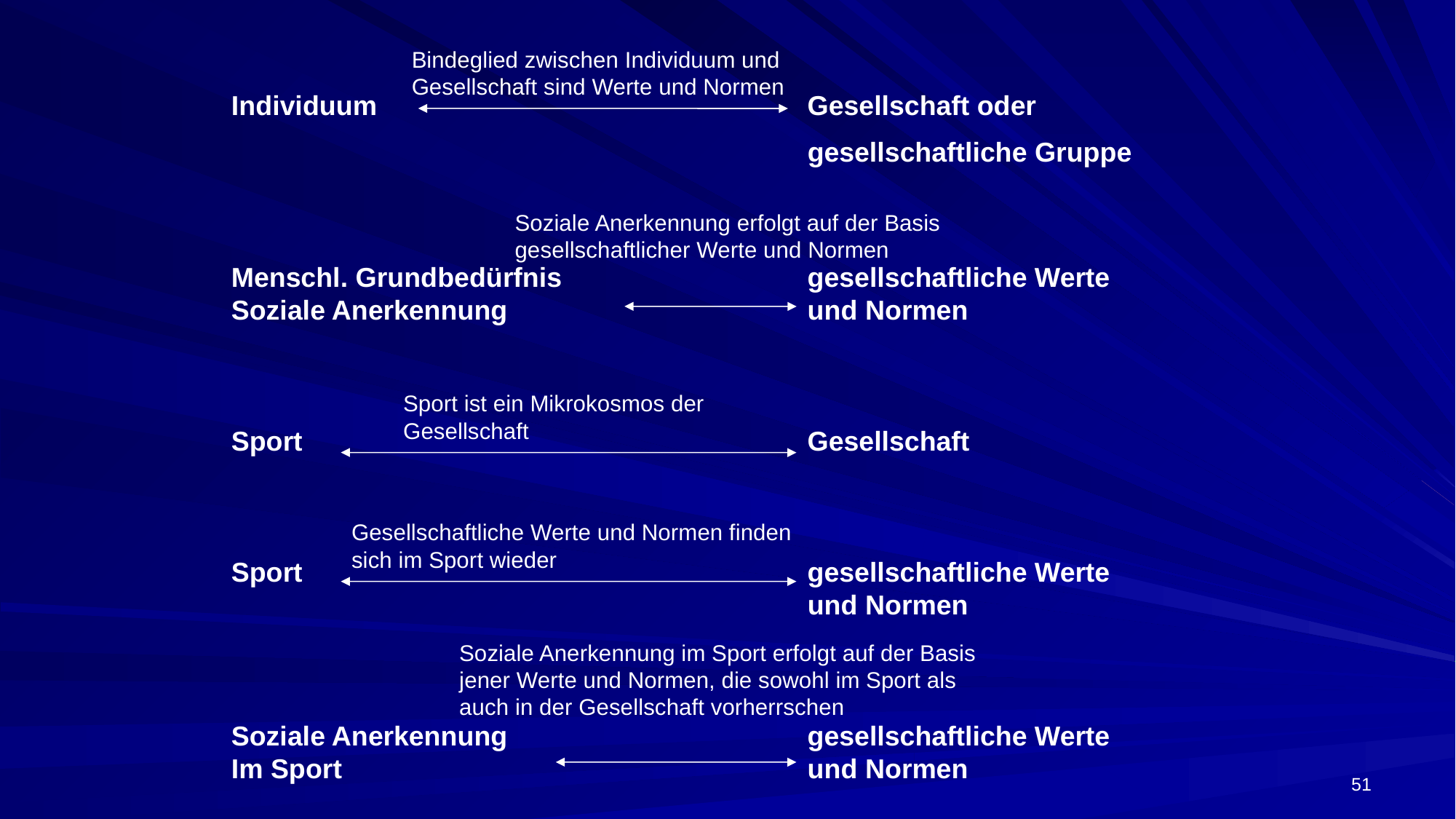

Bindeglied zwischen Individuum und Gesellschaft sind Werte und Normen
Individuum    				    Gesellschaft oder
					    gesellschaftliche Gruppe

Menschl. Grundbedürfnis		    gesellschaftliche Werte
Soziale Anerkennung			    und Normen

Sport					    Gesellschaft

Sport					    gesellschaftliche Werte
					    und Normen

Soziale Anerkennung			    gesellschaftliche Werte
Im Sport				    und Normen

Soziale Anerkennung erfolgt auf der Basis gesellschaftlicher Werte und Normen

Sport ist ein Mikrokosmos der Gesellschaft

Gesellschaftliche Werte und Normen finden sich im Sport wieder

Soziale Anerkennung im Sport erfolgt auf der Basis jener Werte und Normen, die sowohl im Sport als auch in der Gesellschaft vorherrschen
51